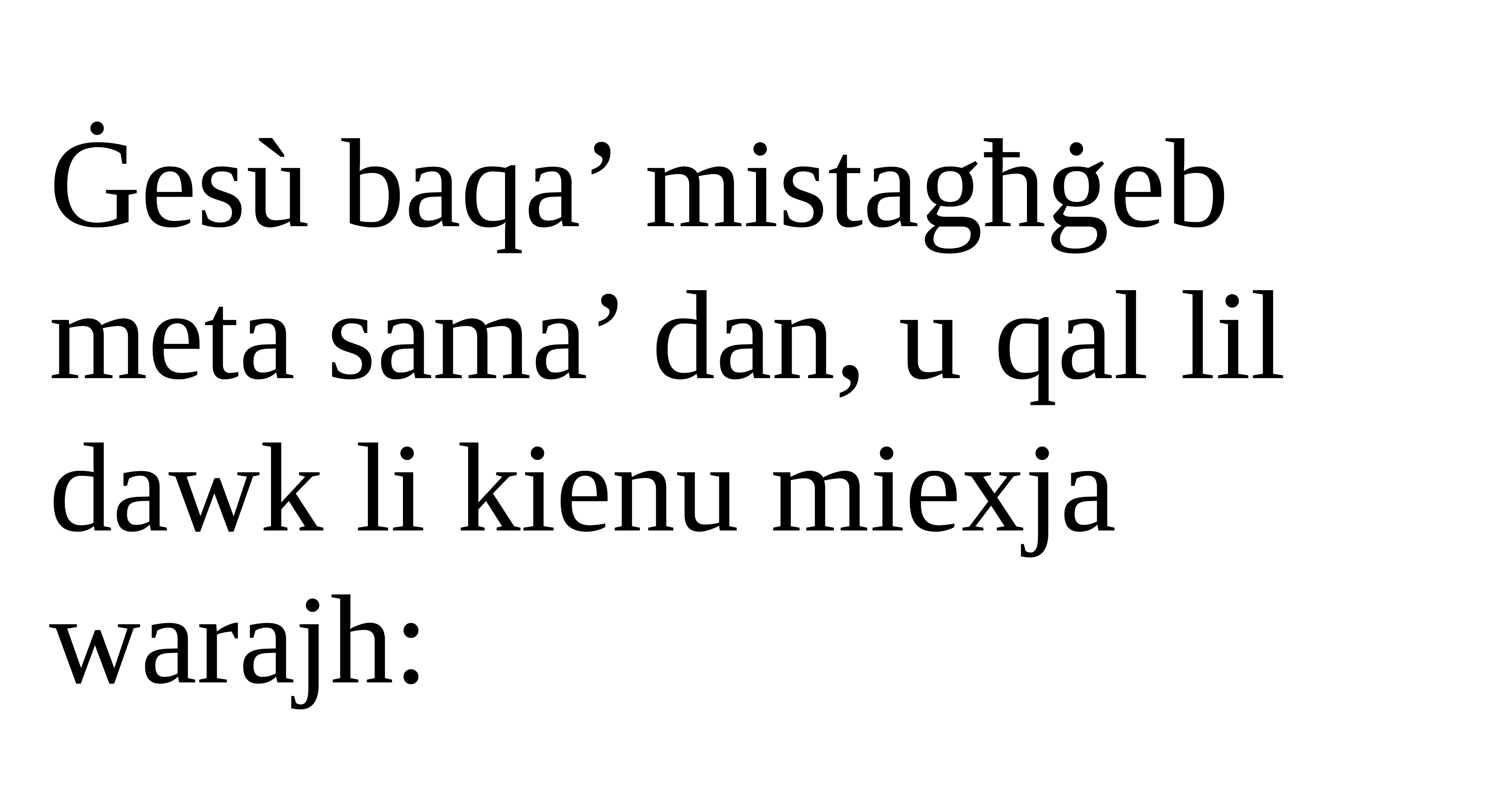

Ġesù baqa’ mistagħġeb
meta sama’ dan, u qal lil
dawk li kienu miexja warajh: